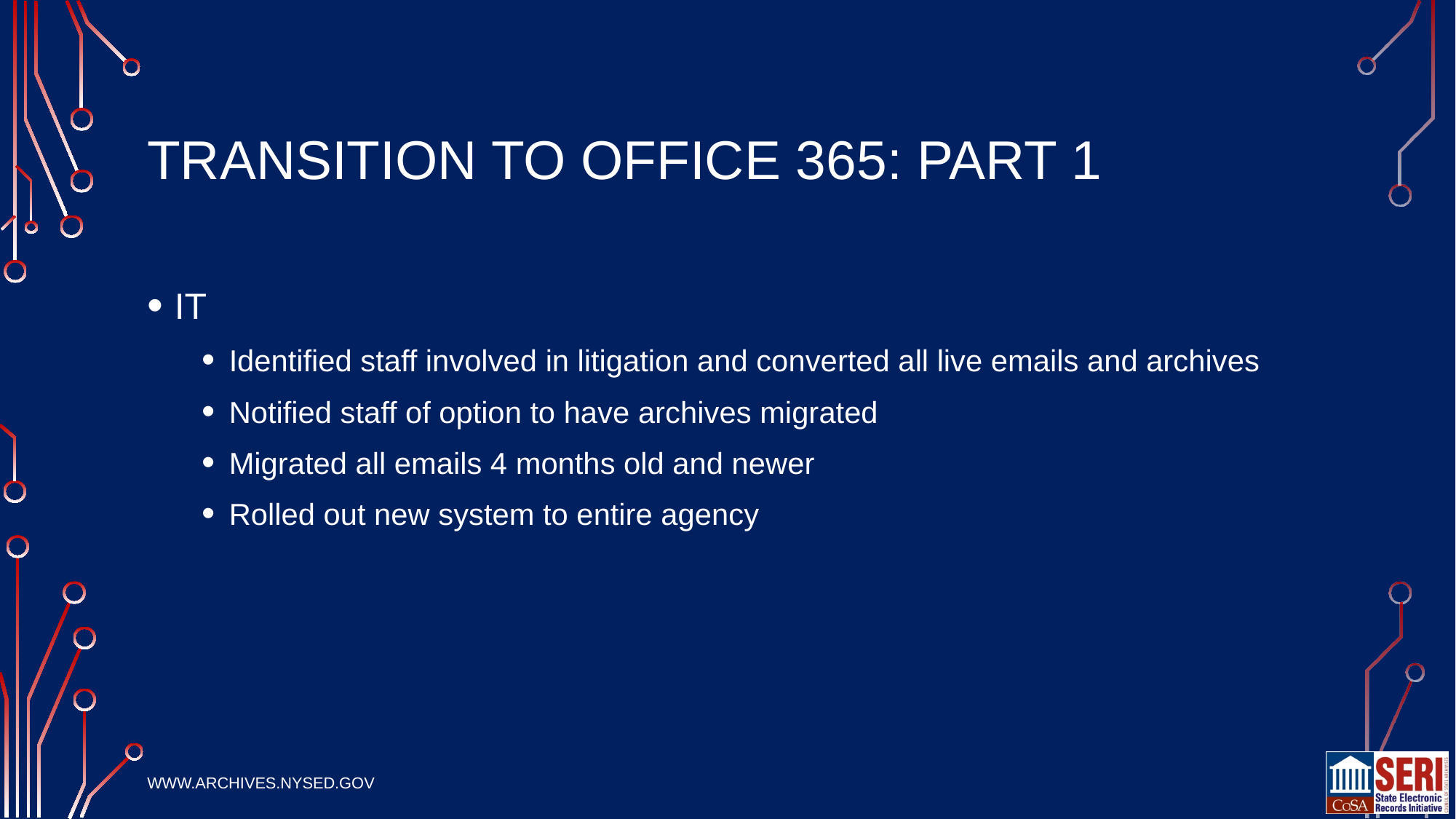

# Transition to Office 365: Part 1
IT
Identified staff involved in litigation and converted all live emails and archives
Notified staff of option to have archives migrated
Migrated all emails 4 months old and newer
Rolled out new system to entire agency
www.archives.nysed.gov